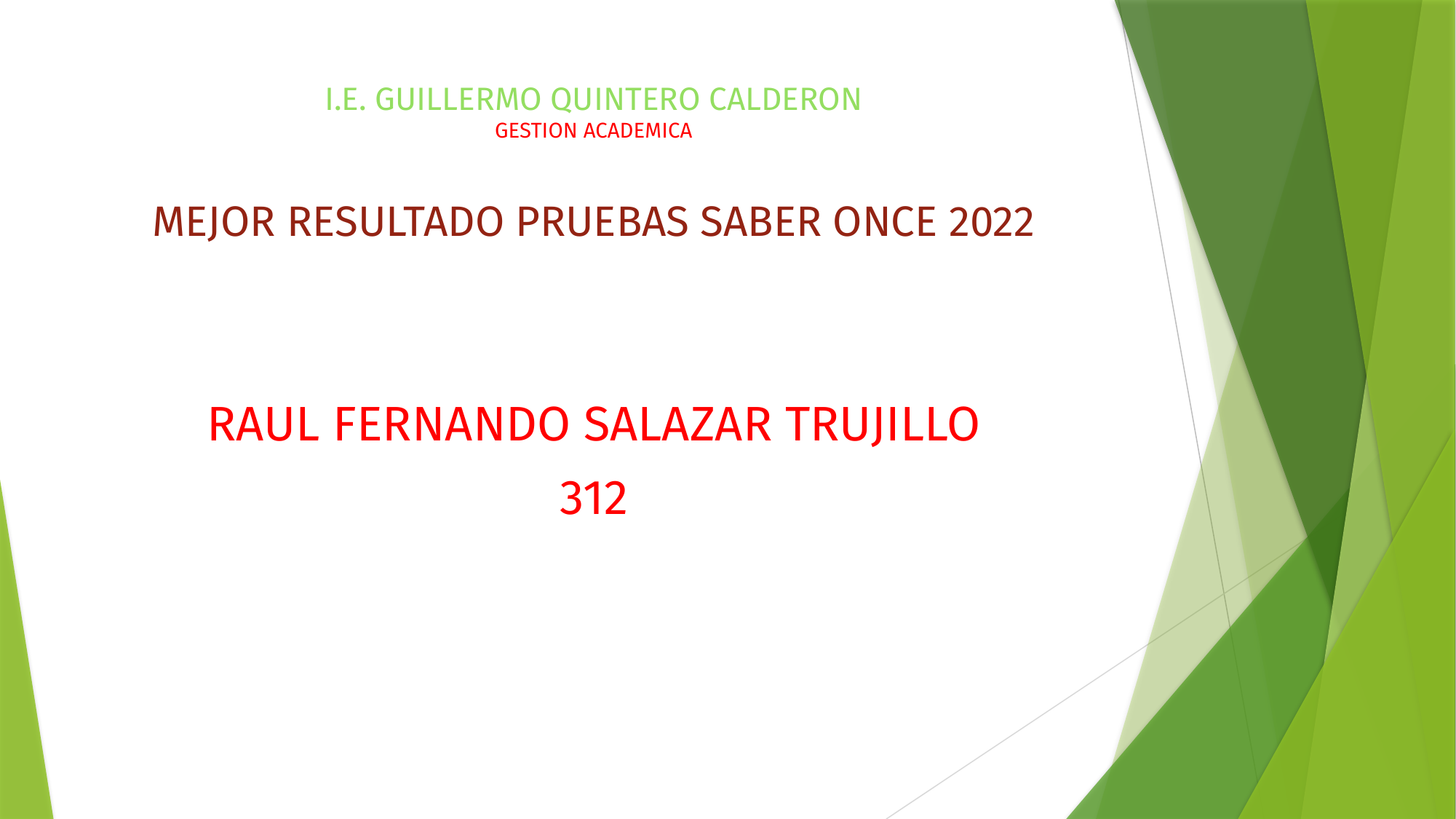

# I.E. GUILLERMO QUINTERO CALDERON GESTION ACADEMICA
MEJOR RESULTADO PRUEBAS SABER ONCE 2022

RAUL FERNANDO SALAZAR TRUJILLO
312